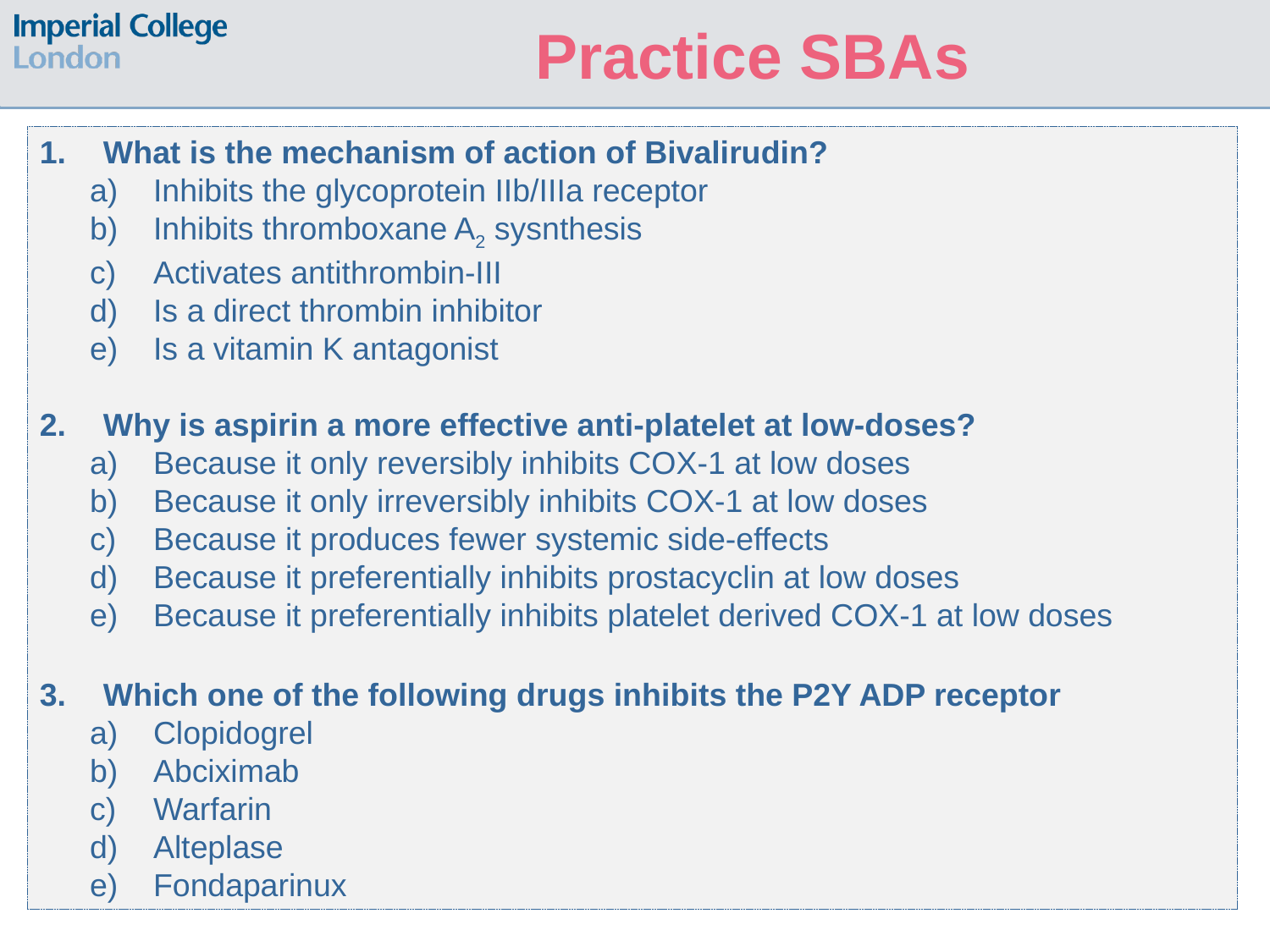

Practice SBAs
What is the mechanism of action of Bivalirudin?
Inhibits the glycoprotein IIb/IIIa receptor
Inhibits thromboxane A2 sysnthesis
Activates antithrombin-III
Is a direct thrombin inhibitor
Is a vitamin K antagonist

Why is aspirin a more effective anti-platelet at low-doses?
Because it only reversibly inhibits COX-1 at low doses
Because it only irreversibly inhibits COX-1 at low doses
Because it produces fewer systemic side-effects
Because it preferentially inhibits prostacyclin at low doses
Because it preferentially inhibits platelet derived COX-1 at low doses

Which one of the following drugs inhibits the P2Y ADP receptor
Clopidogrel
Abciximab
Warfarin
Alteplase
Fondaparinux